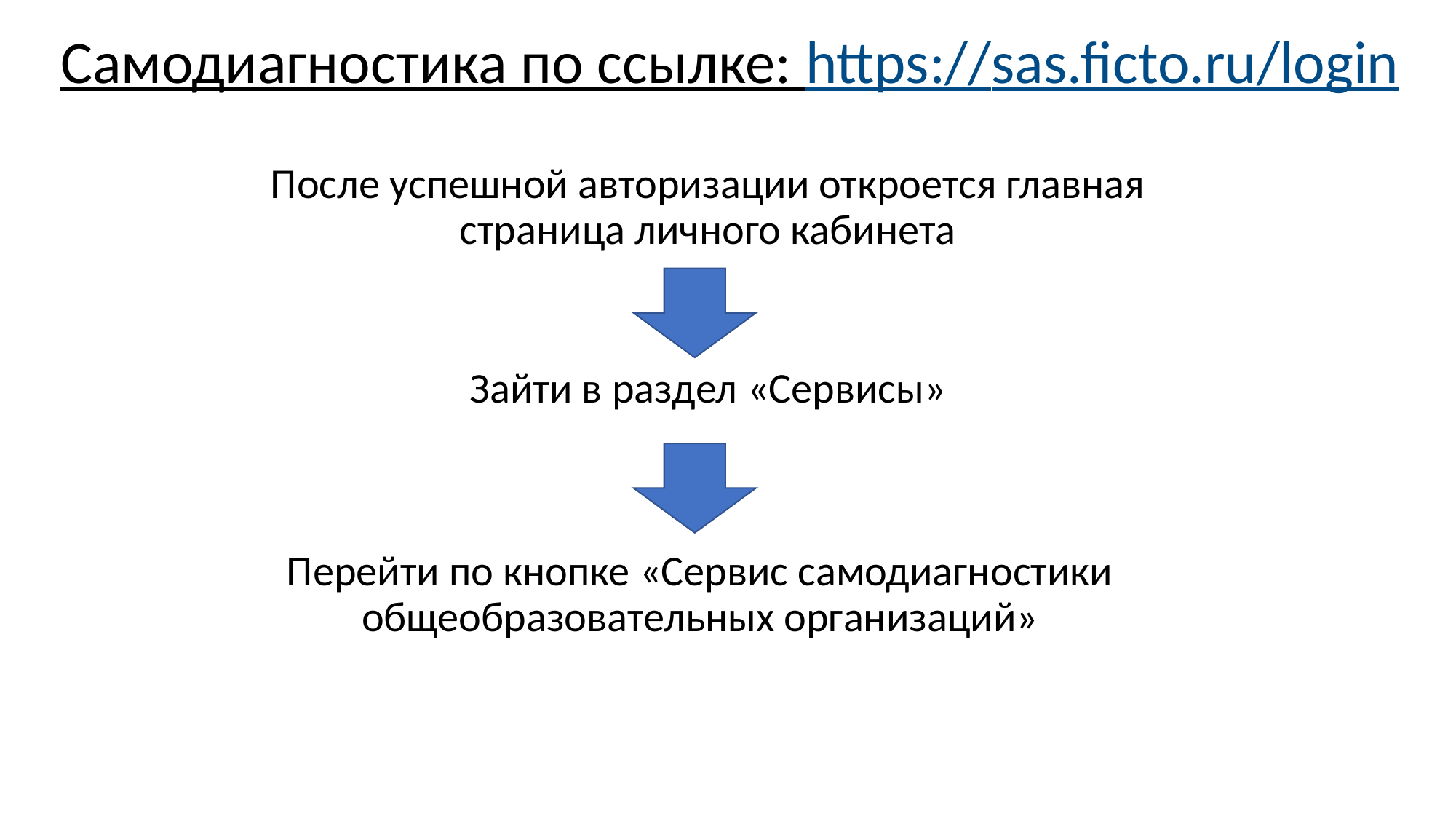

# Самодиагностика по ссылке: https://sas.ficto.ru/login
После успешной авторизации откроется главная страница личного кабинета

Зайти в раздел «Сервисы»

Перейти по кнопке «Сервис самодиагностики общеобразовательных организаций»